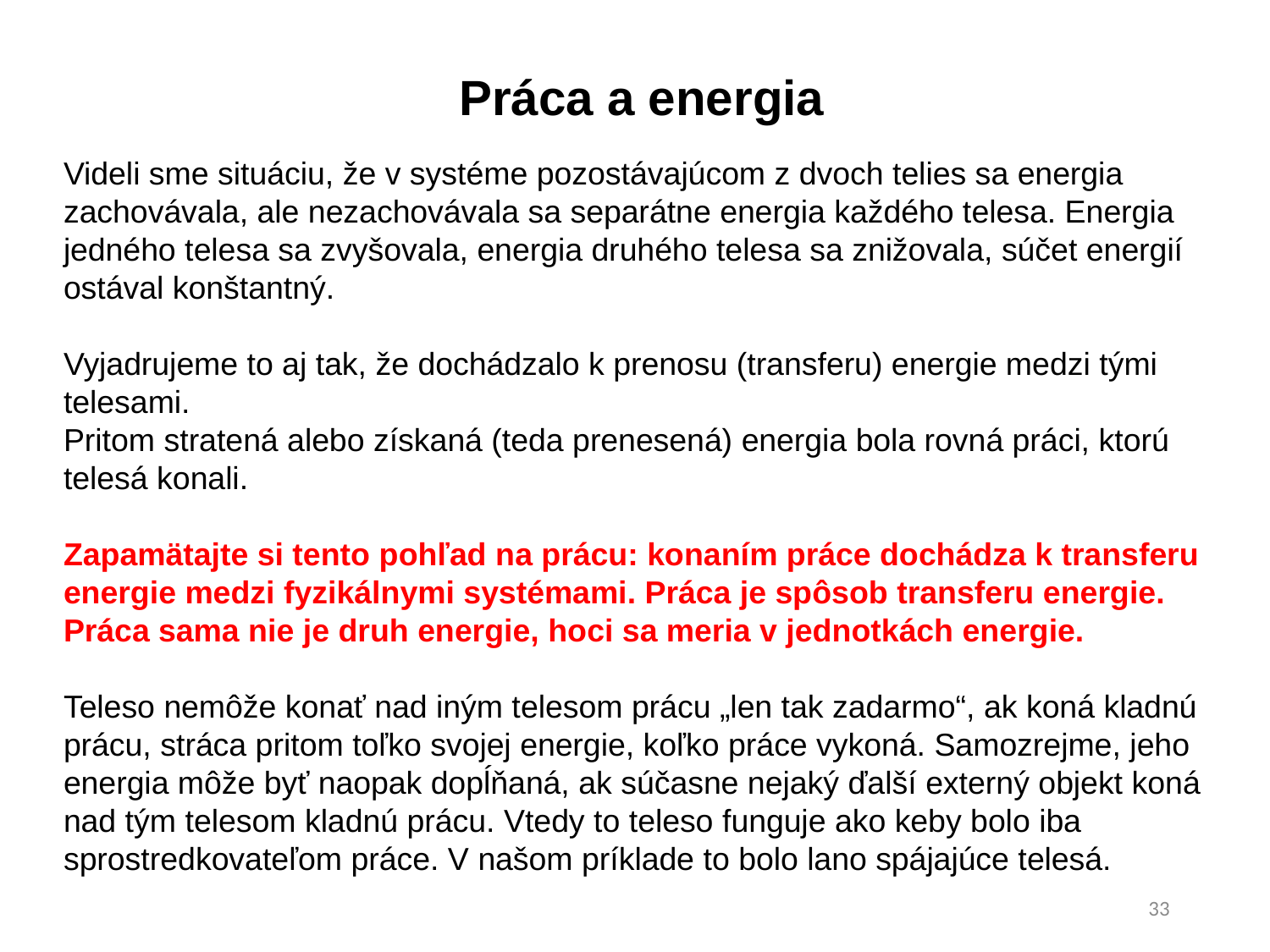

Práca a energia
Videli sme situáciu, že v systéme pozostávajúcom z dvoch telies sa energia zachovávala, ale nezachovávala sa separátne energia každého telesa. Energia jedného telesa sa zvyšovala, energia druhého telesa sa znižovala, súčet energií ostával konštantný.

Vyjadrujeme to aj tak, že dochádzalo k prenosu (transferu) energie medzi tými telesami.
Pritom stratená alebo získaná (teda prenesená) energia bola rovná práci, ktorú telesá konali.

Zapamätajte si tento pohľad na prácu: konaním práce dochádza k transferu energie medzi fyzikálnymi systémami. Práca je spôsob transferu energie. Práca sama nie je druh energie, hoci sa meria v jednotkách energie.

Teleso nemôže konať nad iným telesom prácu „len tak zadarmo“, ak koná kladnú prácu, stráca pritom toľko svojej energie, koľko práce vykoná. Samozrejme, jeho energia môže byť naopak dopĺňaná, ak súčasne nejaký ďalší externý objekt koná nad tým telesom kladnú prácu. Vtedy to teleso funguje ako keby bolo iba sprostredkovateľom práce. V našom príklade to bolo lano spájajúce telesá.
33